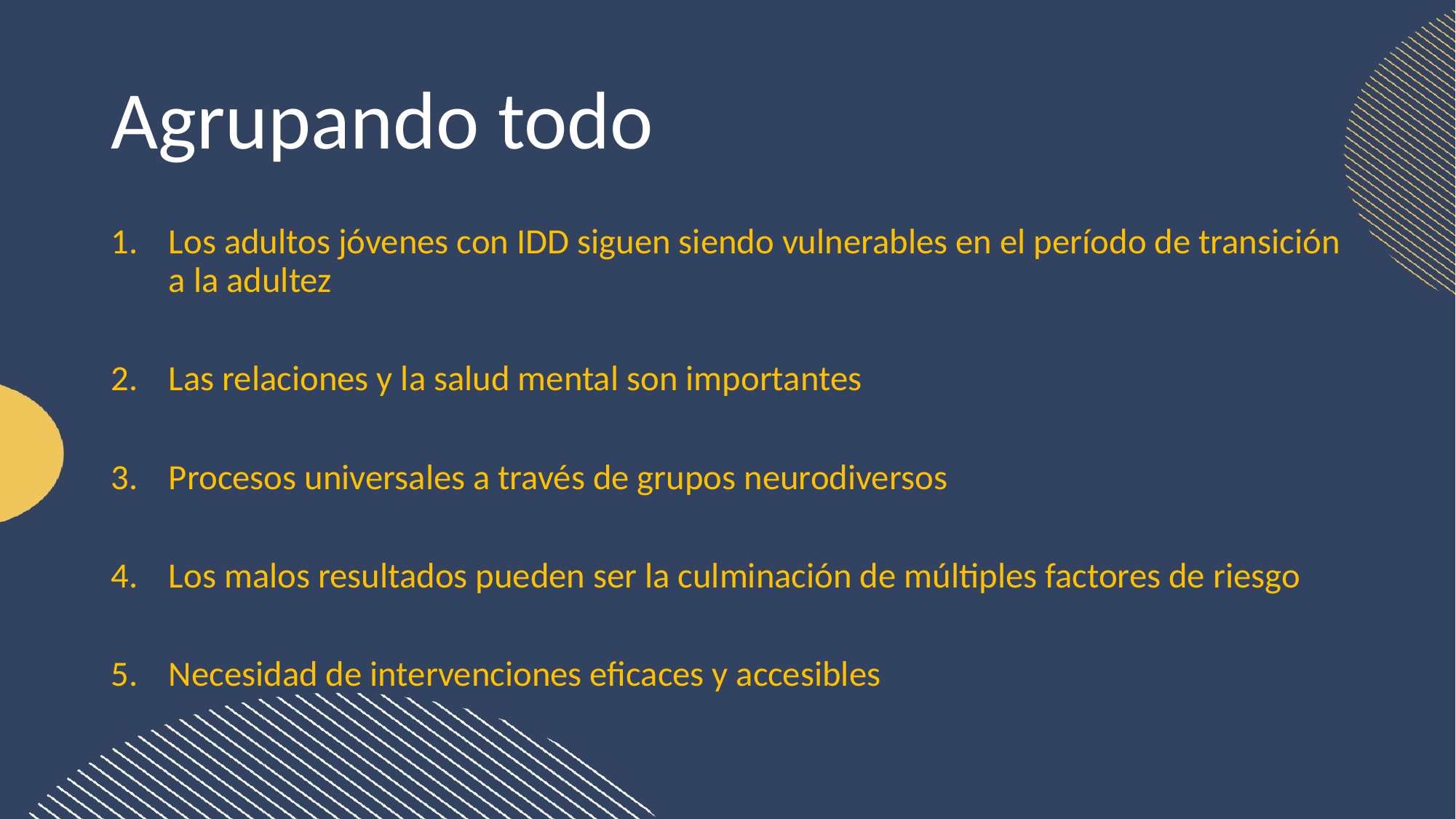

# Agrupando todo
Los adultos jóvenes con IDD siguen siendo vulnerables en el período de transición a la adultez

Las relaciones y la salud mental son importantes

Procesos universales a través de grupos neurodiversos

Los malos resultados pueden ser la culminación de múltiples factores de riesgo

Necesidad de intervenciones eficaces y accesibles